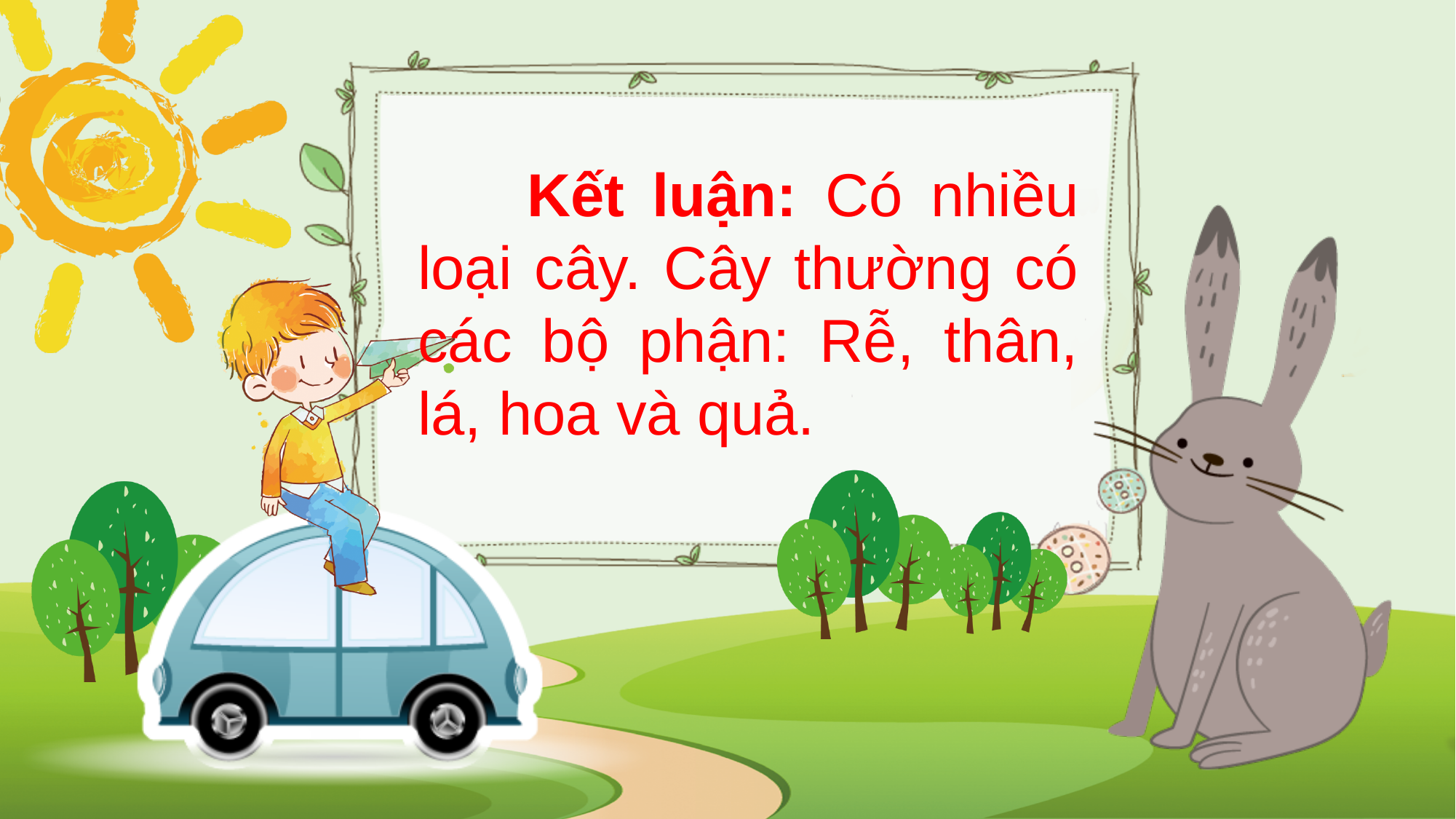

Kết luận: Có nhiều loại cây. Cây thường có các bộ phận: Rễ, thân, lá, hoa và quả.